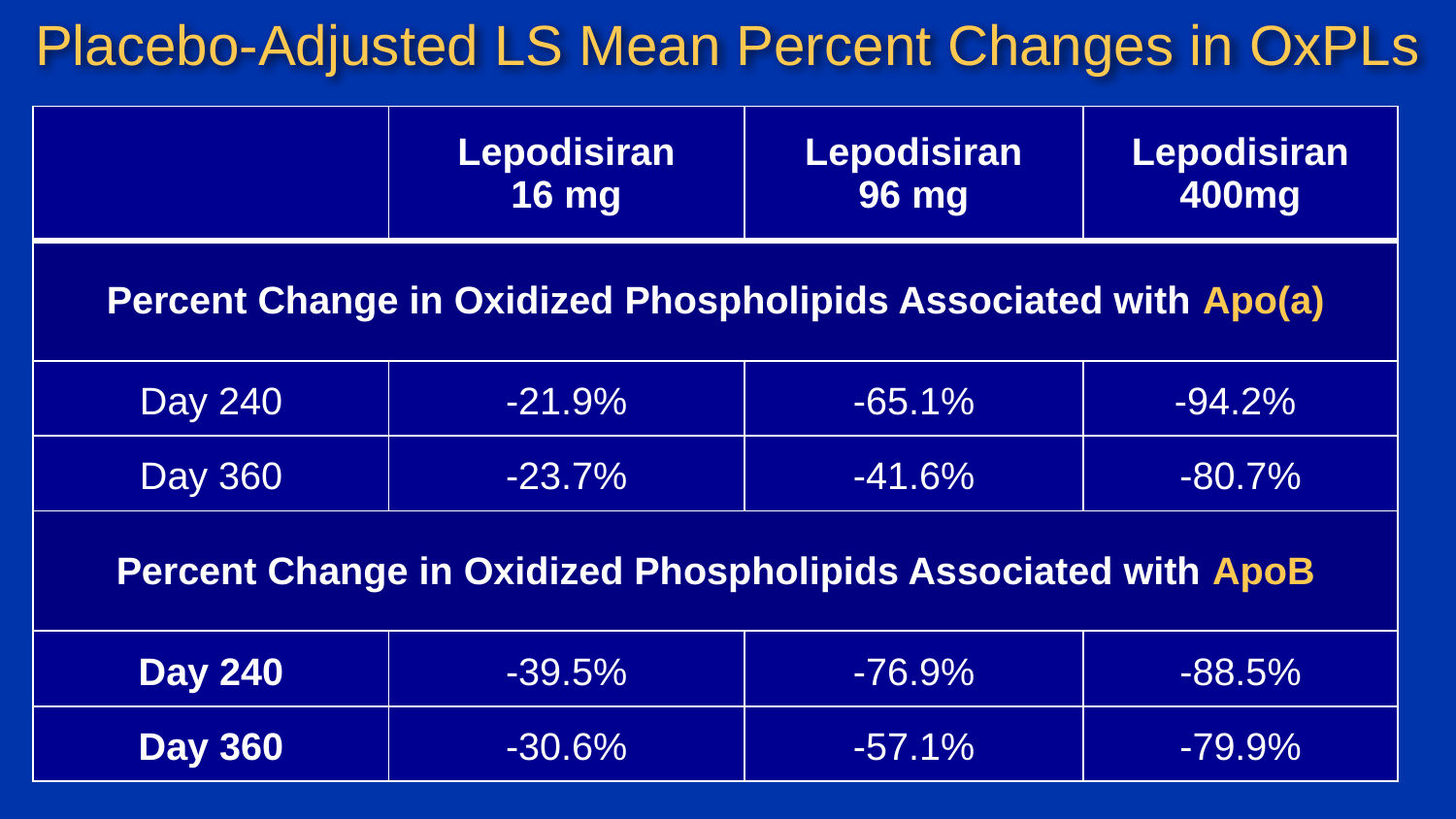

# Placebo-Adjusted LS Mean Percent Changes in OxPLs
|  | Lepodisiran 16 mg | Lepodisiran 96 mg | Lepodisiran 400mg |
| --- | --- | --- | --- |
| Percent Change in Oxidized Phospholipids Associated with Apo(a) |  |  |  |
| Day 240 | -21.9% | -65.1% | -94.2% |
| Day 360 | -23.7% | -41.6% | -80.7% |
| Percent Change in Oxidized Phospholipids Associated with ApoB |  |  |  |
| Day 240 | -39.5% | -76.9% | -88.5% |
| Day 360 | -30.6% | -57.1% | -79.9% |